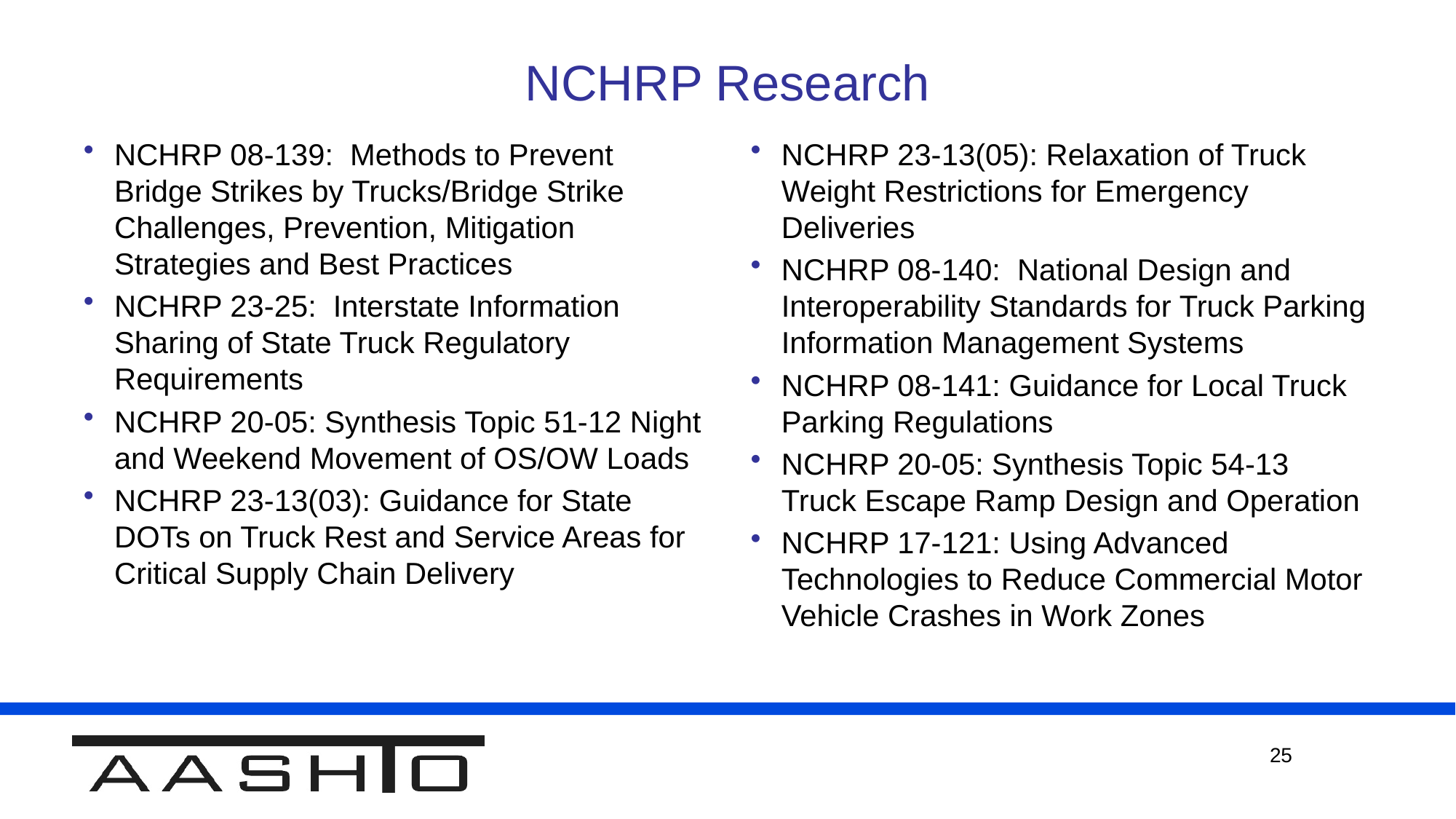

# NCHRP Research
NCHRP 08-139:  Methods to Prevent Bridge Strikes by Trucks/Bridge Strike Challenges, Prevention, Mitigation Strategies and Best Practices
NCHRP 23-25:  Interstate Information Sharing of State Truck Regulatory Requirements
NCHRP 20-05: Synthesis Topic 51-12 Night and Weekend Movement of OS/OW Loads
NCHRP 23-13(03): Guidance for State DOTs on Truck Rest and Service Areas for Critical Supply Chain Delivery
NCHRP 23-13(05): Relaxation of Truck Weight Restrictions for Emergency Deliveries
NCHRP 08-140:  National Design and Interoperability Standards for Truck Parking Information Management Systems
NCHRP 08-141: Guidance for Local Truck Parking Regulations
NCHRP 20-05: Synthesis Topic 54-13 Truck Escape Ramp Design and Operation
NCHRP 17-121: Using Advanced Technologies to Reduce Commercial Motor Vehicle Crashes in Work Zones